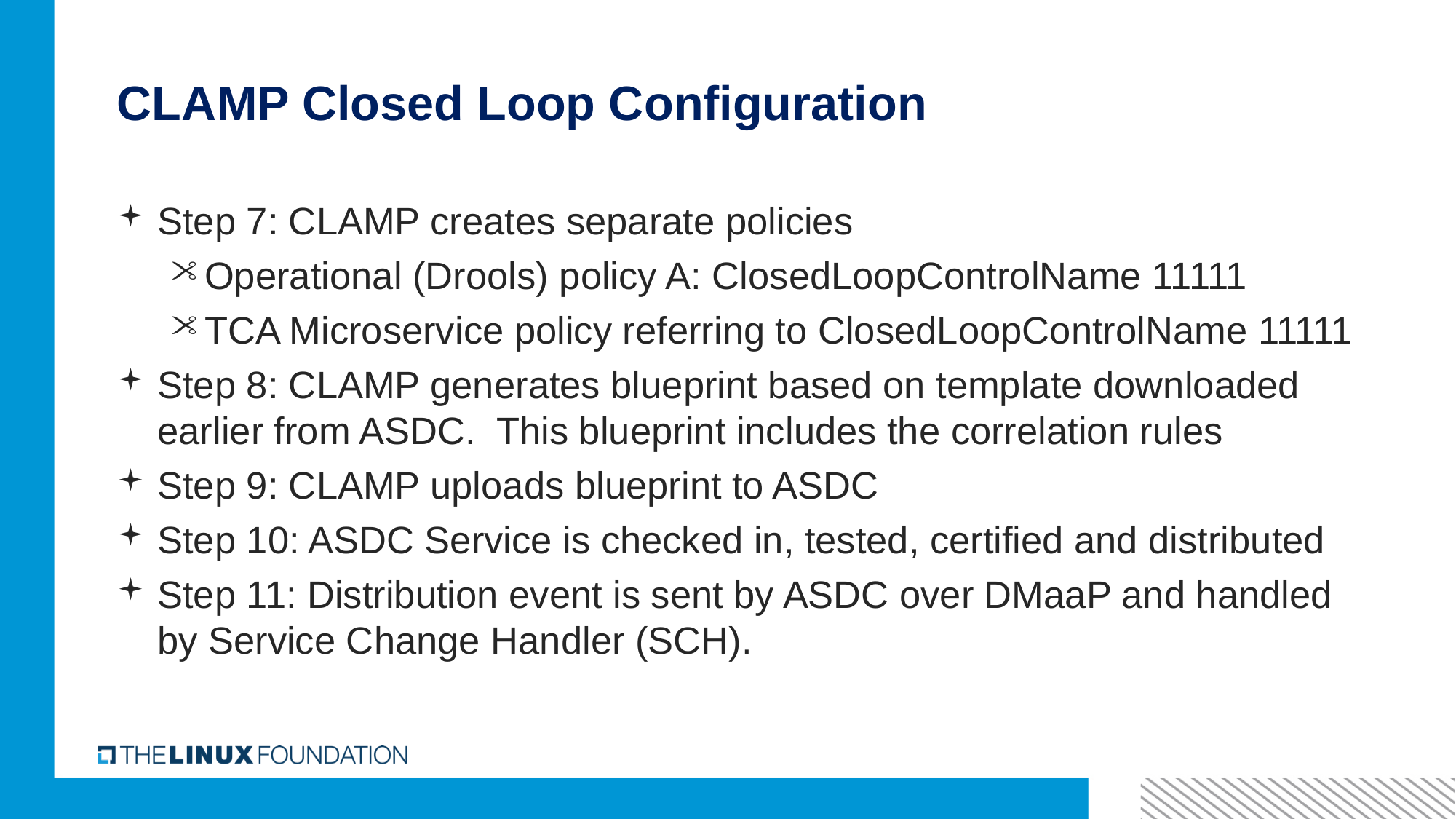

# CLAMP Closed Loop Configuration
Step 7: CLAMP creates separate policies
Operational (Drools) policy A: ClosedLoopControlName 11111
TCA Microservice policy referring to ClosedLoopControlName 11111
Step 8: CLAMP generates blueprint based on template downloaded earlier from ASDC.  This blueprint includes the correlation rules
Step 9: CLAMP uploads blueprint to ASDC
Step 10: ASDC Service is checked in, tested, certified and distributed
Step 11: Distribution event is sent by ASDC over DMaaP and handled by Service Change Handler (SCH).